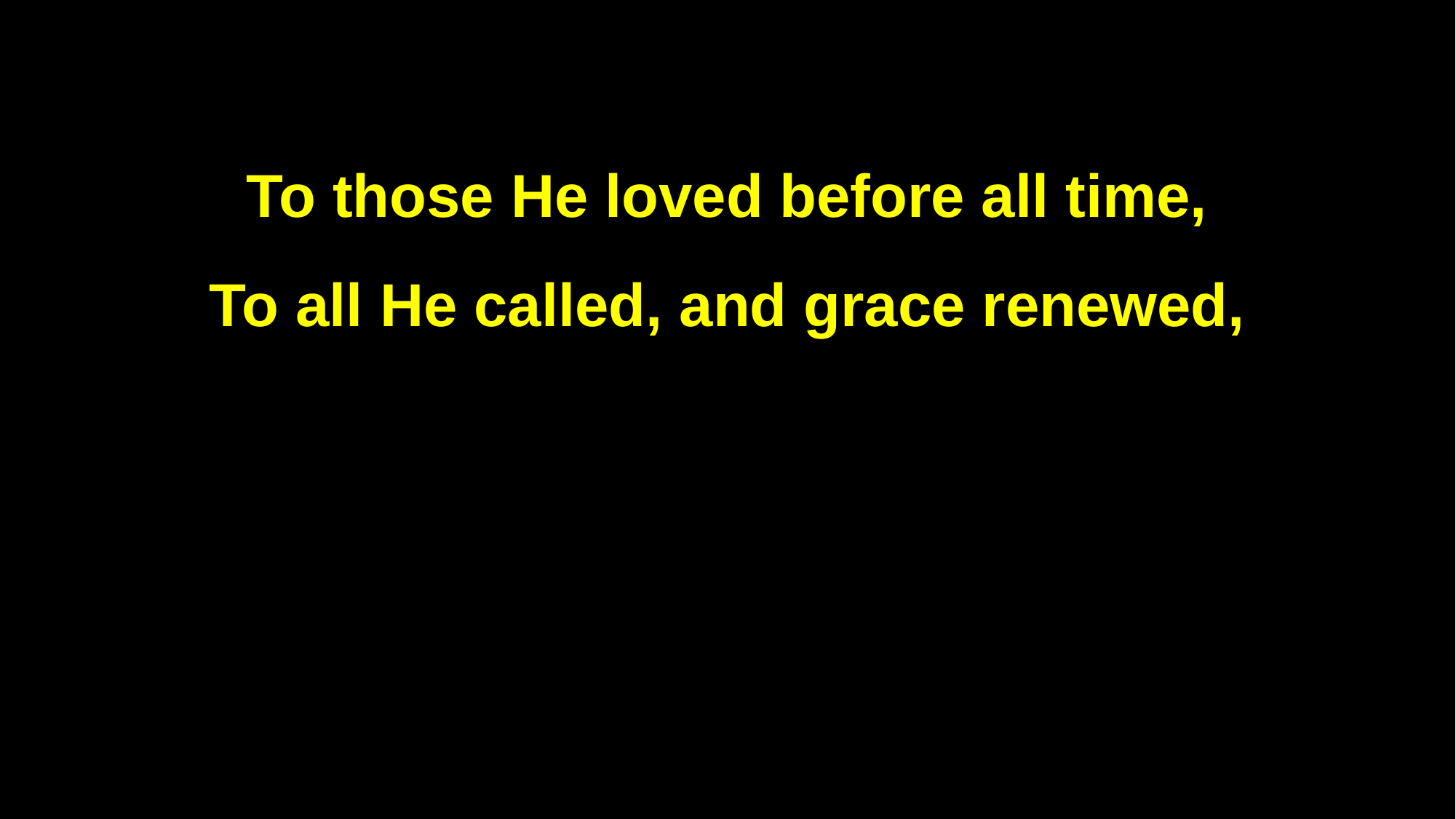

To those He loved before all time,
To all He called, and grace renewed,